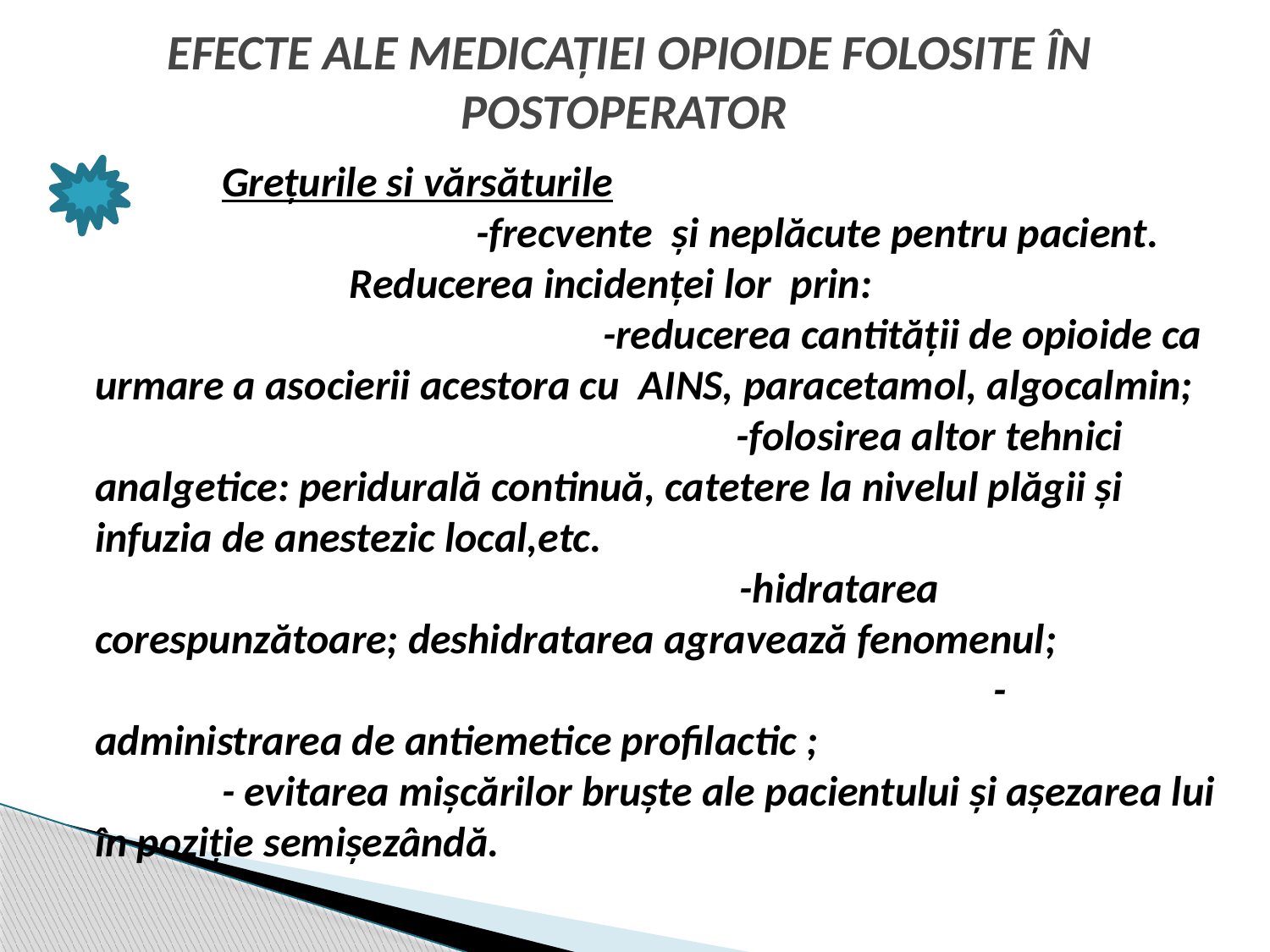

# EFECTE ALE MEDICAŢIEI OPIOIDE FOLOSITE ÎN POSTOPERATOR
       	Greţurile si vărsăturile							-frecvente  şi neplăcute pentru pacient.		Reducerea incidenţei lor  prin: 						-reducerea cantităţii de opioide ca urmare a asocierii acestora cu  AINS, paracetamol, algocalmin;			         	              -folosirea altor tehnici analgetice: peridurală continuă, catetere la nivelul plăgii şi infuzia de anestezic local,etc.				 						 -hidratarea corespunzătoare; deshidratarea agravează fenomenul;								 -administrarea de antiemetice profilactic ;				- evitarea mişcărilor bruşte ale pacientului şi aşezarea lui în poziţie semişezândă.